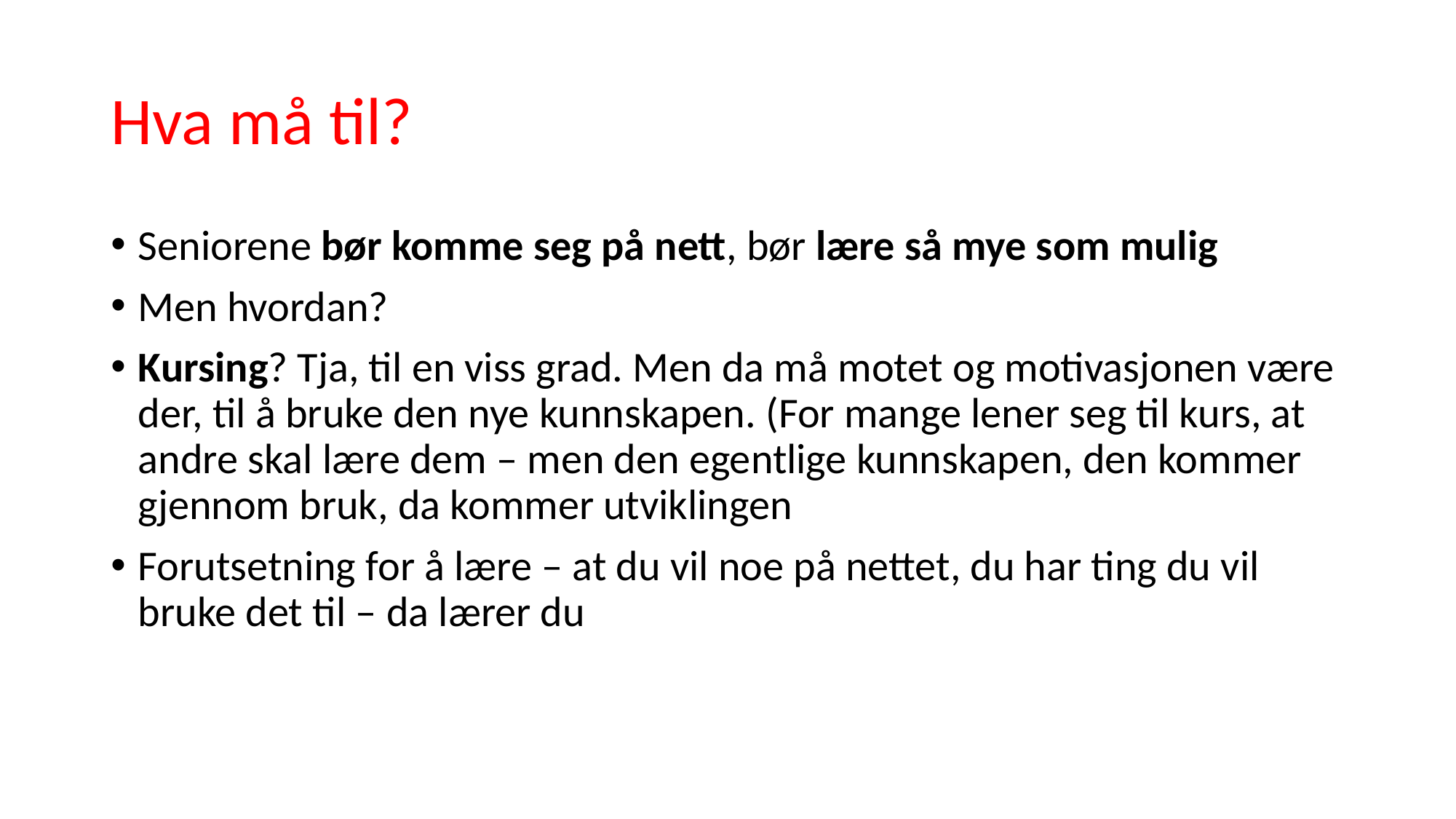

# Hva må til?
Seniorene bør komme seg på nett, bør lære så mye som mulig
Men hvordan?
Kursing? Tja, til en viss grad. Men da må motet og motivasjonen være der, til å bruke den nye kunnskapen. (For mange lener seg til kurs, at andre skal lære dem – men den egentlige kunnskapen, den kommer gjennom bruk, da kommer utviklingen
Forutsetning for å lære – at du vil noe på nettet, du har ting du vil bruke det til – da lærer du